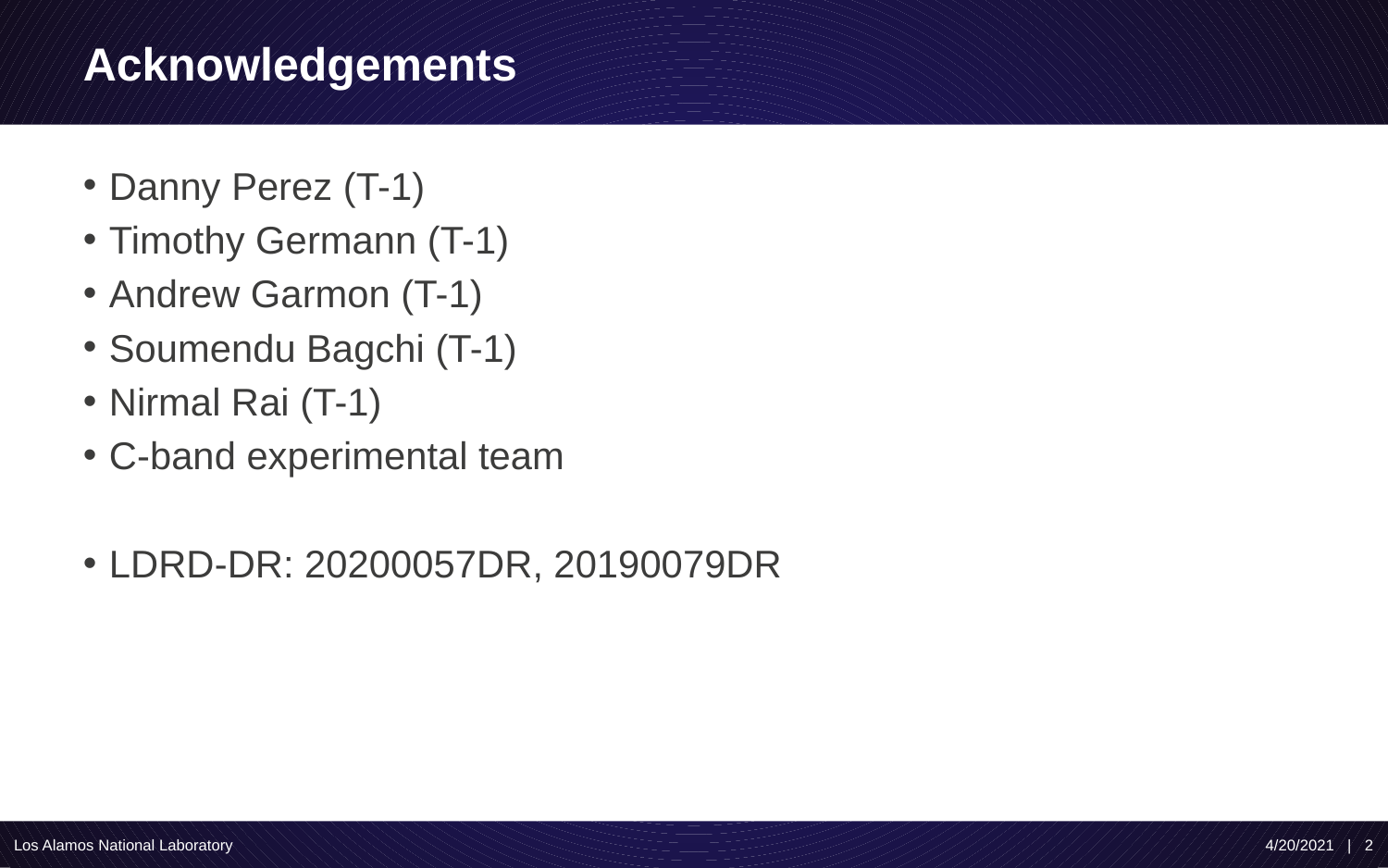

# Acknowledgements
Danny Perez (T-1)
Timothy Germann (T-1)
Andrew Garmon (T-1)
Soumendu Bagchi (T-1)
Nirmal Rai (T-1)
C-band experimental team

LDRD-DR: 20200057DR, 20190079DR

Los Alamos National Laboratory
4/20/2021   |   2